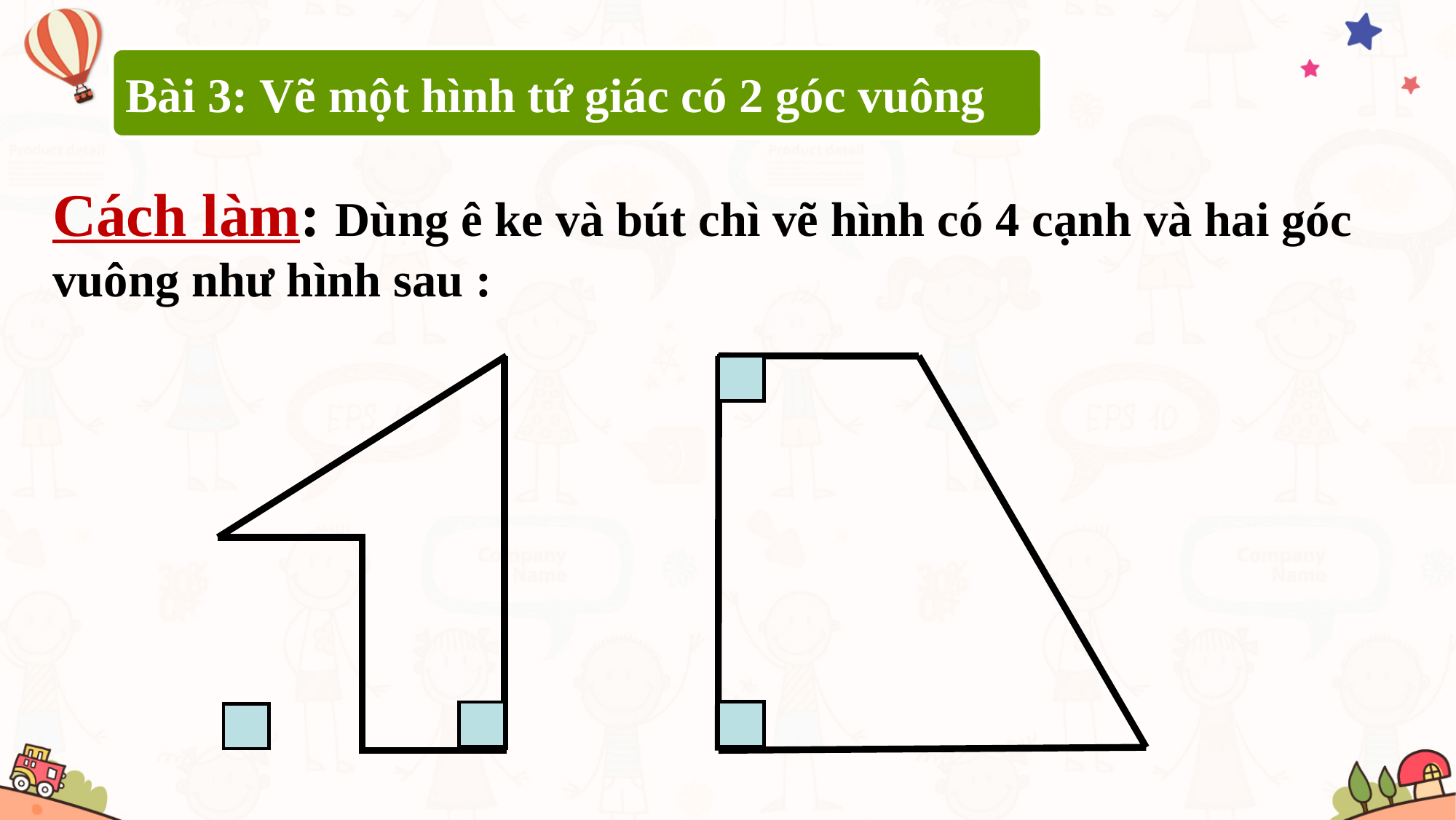

Bài 3: Vẽ một hình tứ giác có 2 góc vuông
Cách làm: Dùng ê ke và bút chì vẽ hình có 4 cạnh và hai góc vuông như hình sau :